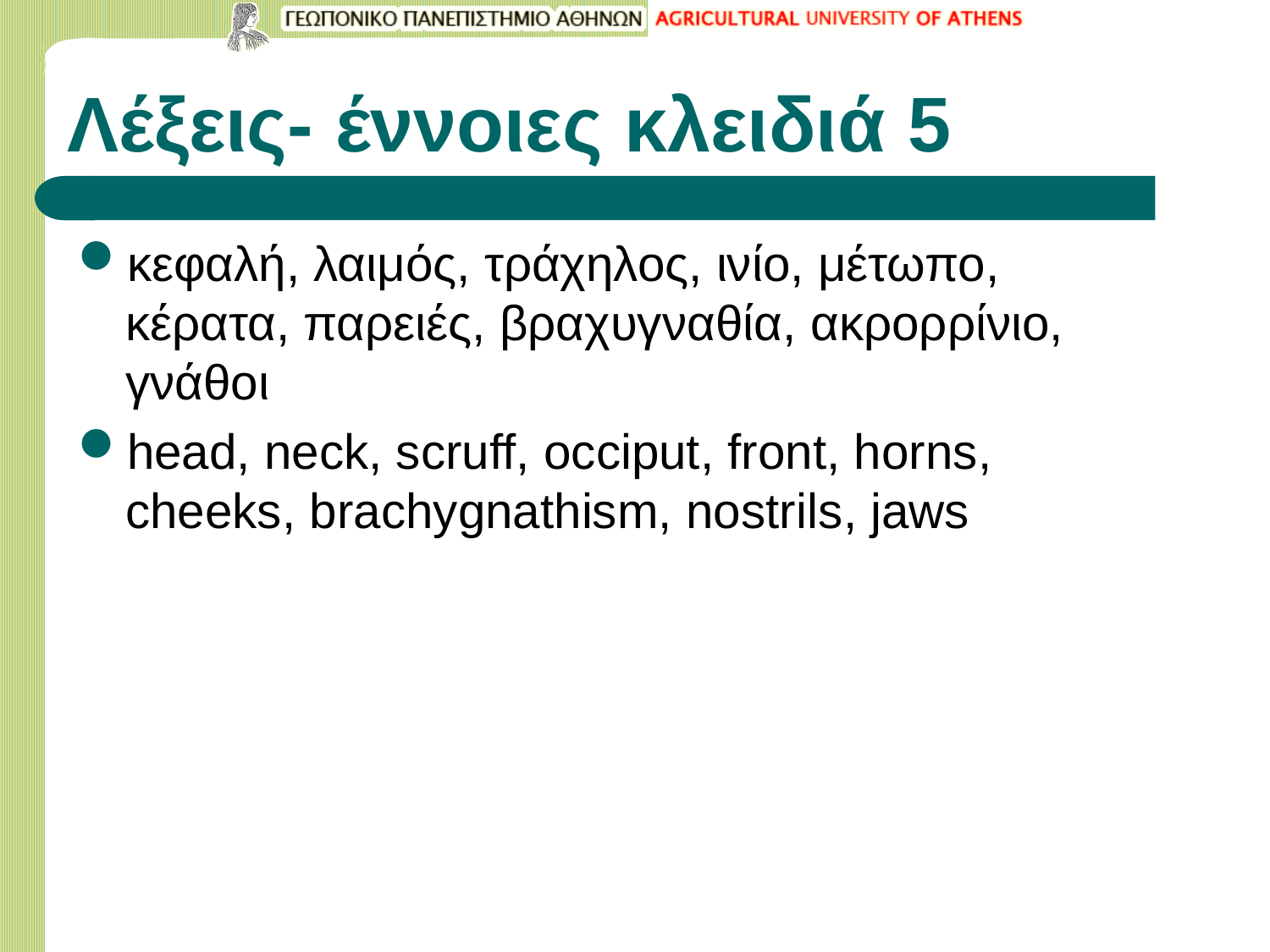

# Λέξεις- έννοιες κλειδιά 5
κεφαλή, λαιμός, τράχηλος, ινίο, μέτωπο, κέρατα, παρειές, βραχυγναθία, ακρορρίνιο, γνάθοι
head, neck, scruff, occiput, front, horns, cheeks, brachygnathism, nostrils, jaws